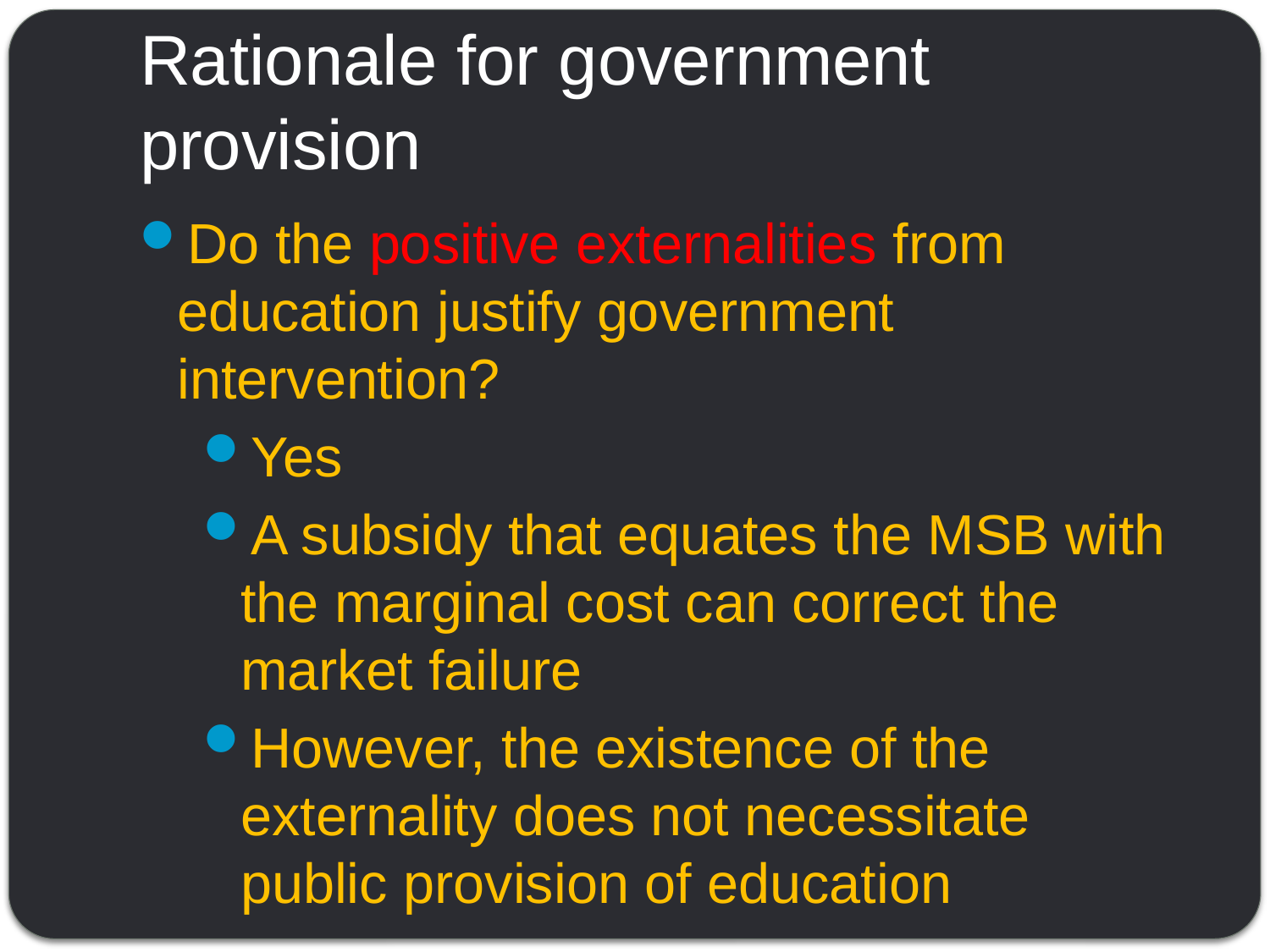

# Rationale for government provision
Do the positive externalities from education justify government intervention?
Yes
A subsidy that equates the MSB with the marginal cost can correct the market failure
However, the existence of the externality does not necessitate public provision of education